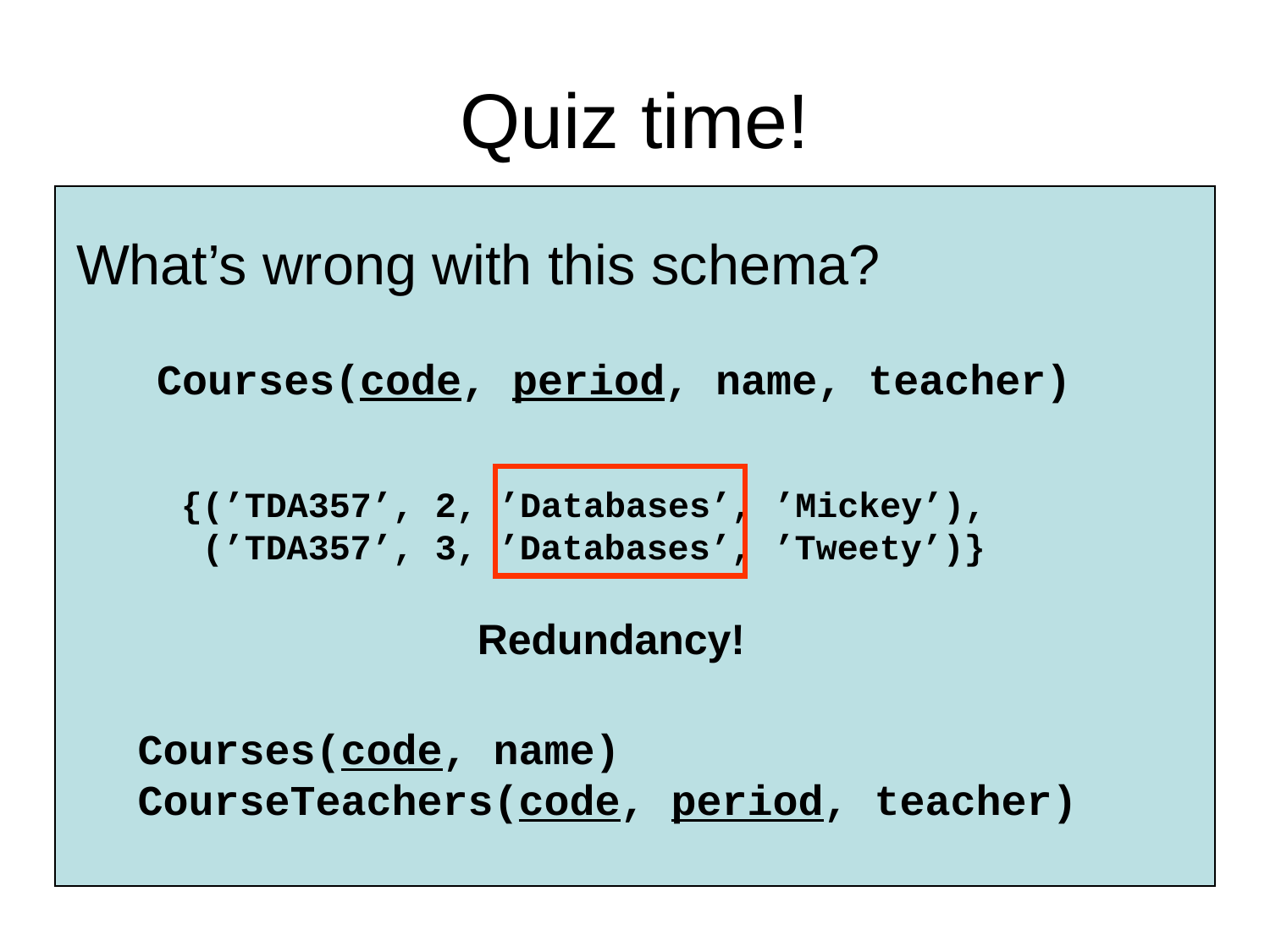

# Quiz time!

What’s wrong with this schema?
Courses(code, period, name, teacher)

{(’TDA357’, 2, ’Databases’, ’Mickey’),
 (’TDA357’, 3, ’Databases’, ’Tweety’)}
Redundancy!
Courses(code, name)
CourseTeachers(code, period, teacher)